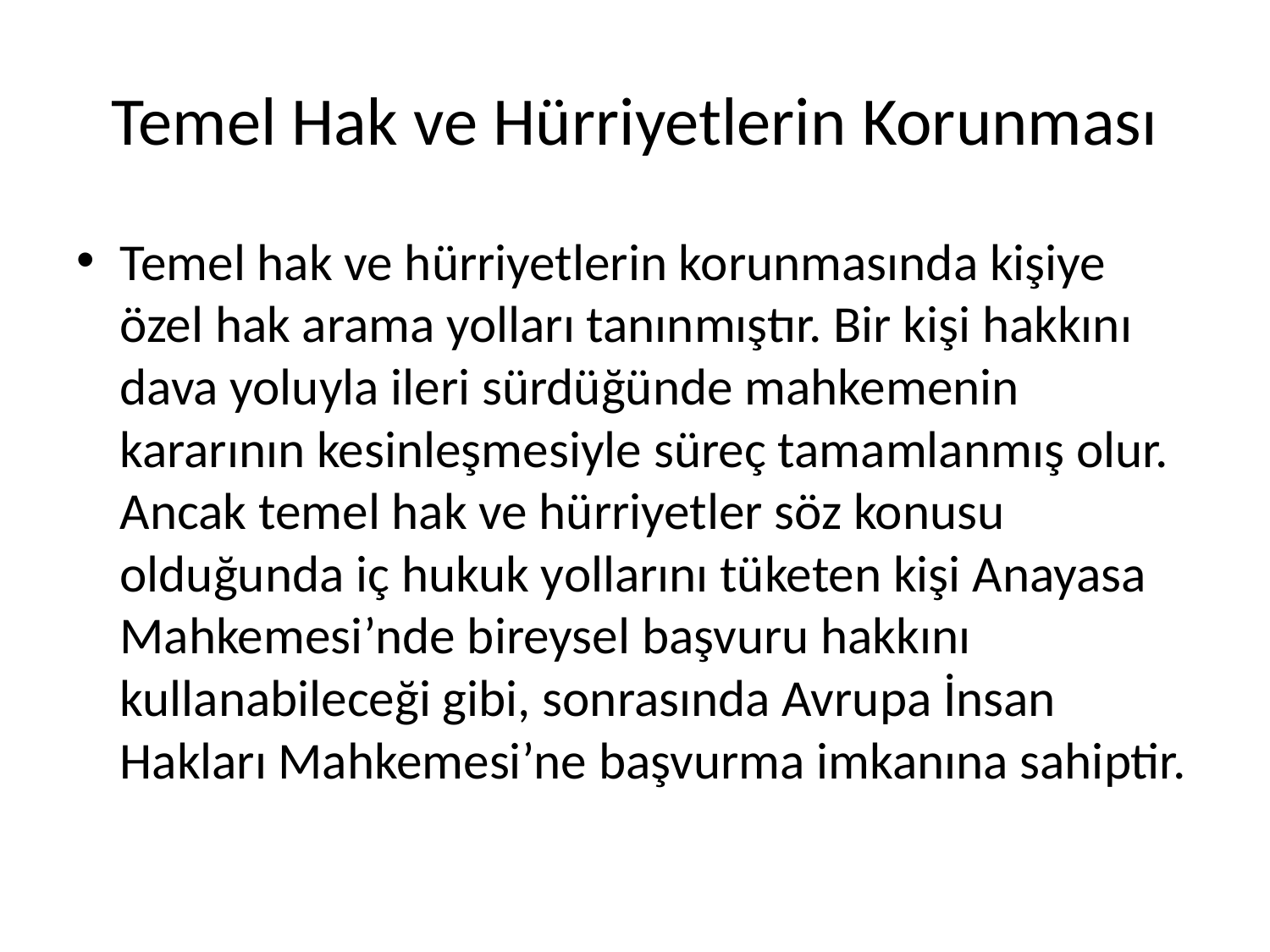

# Temel Hak ve Hürriyetlerin Korunması
Temel hak ve hürriyetlerin korunmasında kişiye özel hak arama yolları tanınmıştır. Bir kişi hakkını dava yoluyla ileri sürdüğünde mahkemenin kararının kesinleşmesiyle süreç tamamlanmış olur. Ancak temel hak ve hürriyetler söz konusu olduğunda iç hukuk yollarını tüketen kişi Anayasa Mahkemesi’nde bireysel başvuru hakkını kullanabileceği gibi, sonrasında Avrupa İnsan Hakları Mahkemesi’ne başvurma imkanına sahiptir.